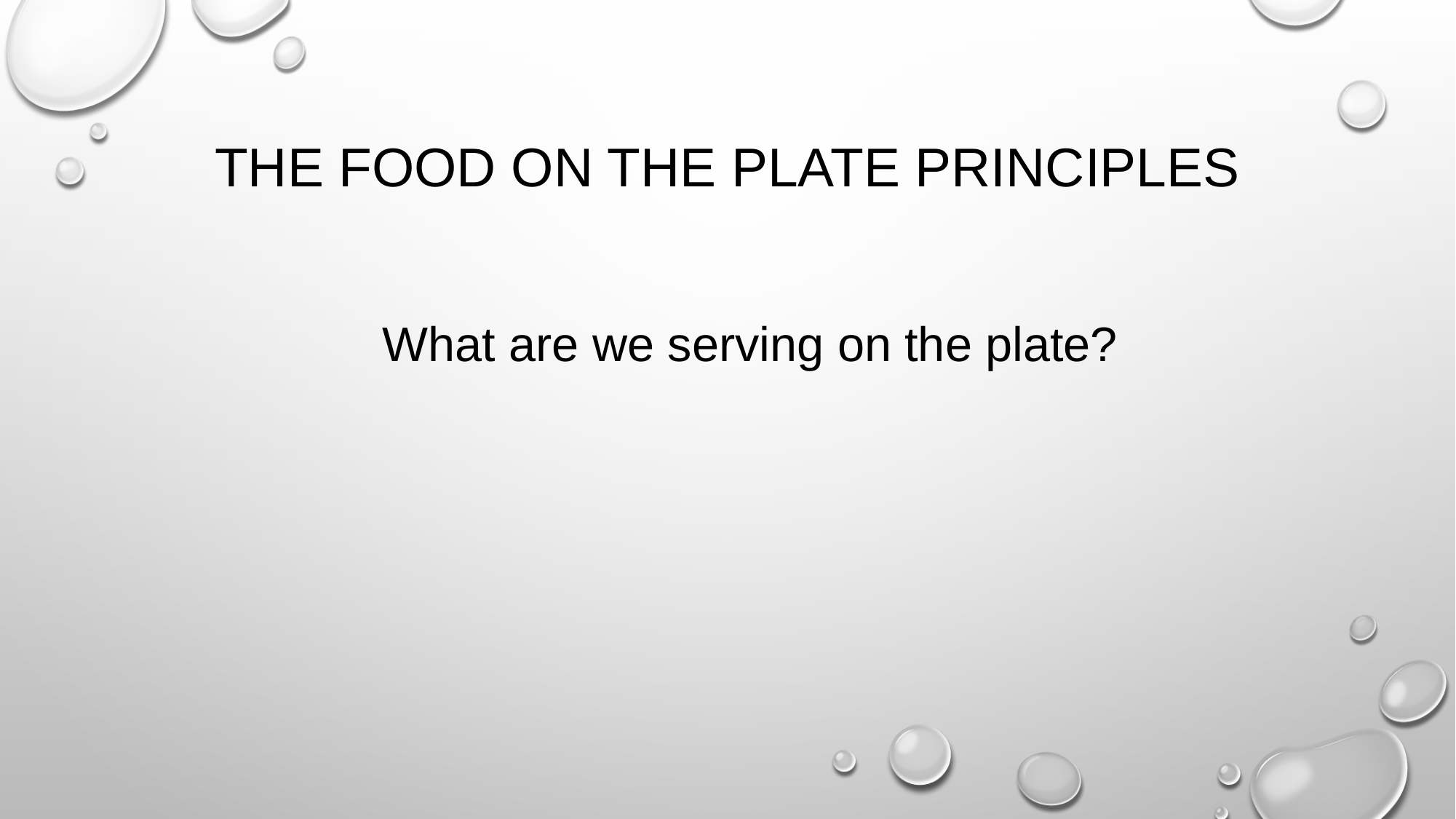

# The Food on the plate Principles
What are we serving on the plate?